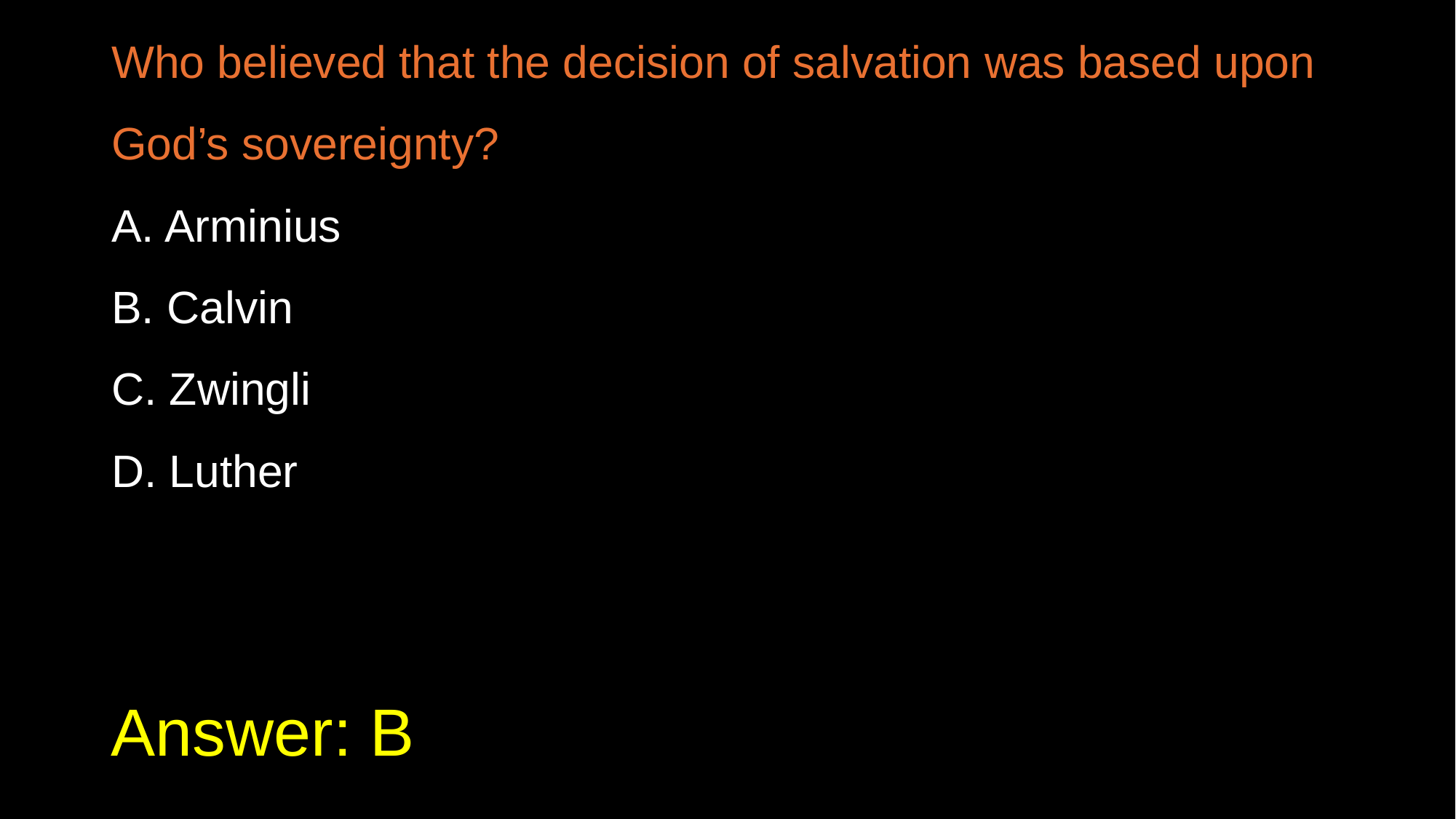

Who believed that the decision of salvation was based upon God’s sovereignty?
A. Arminius
B. Calvin
C. Zwingli
D. Luther
# Answer: B